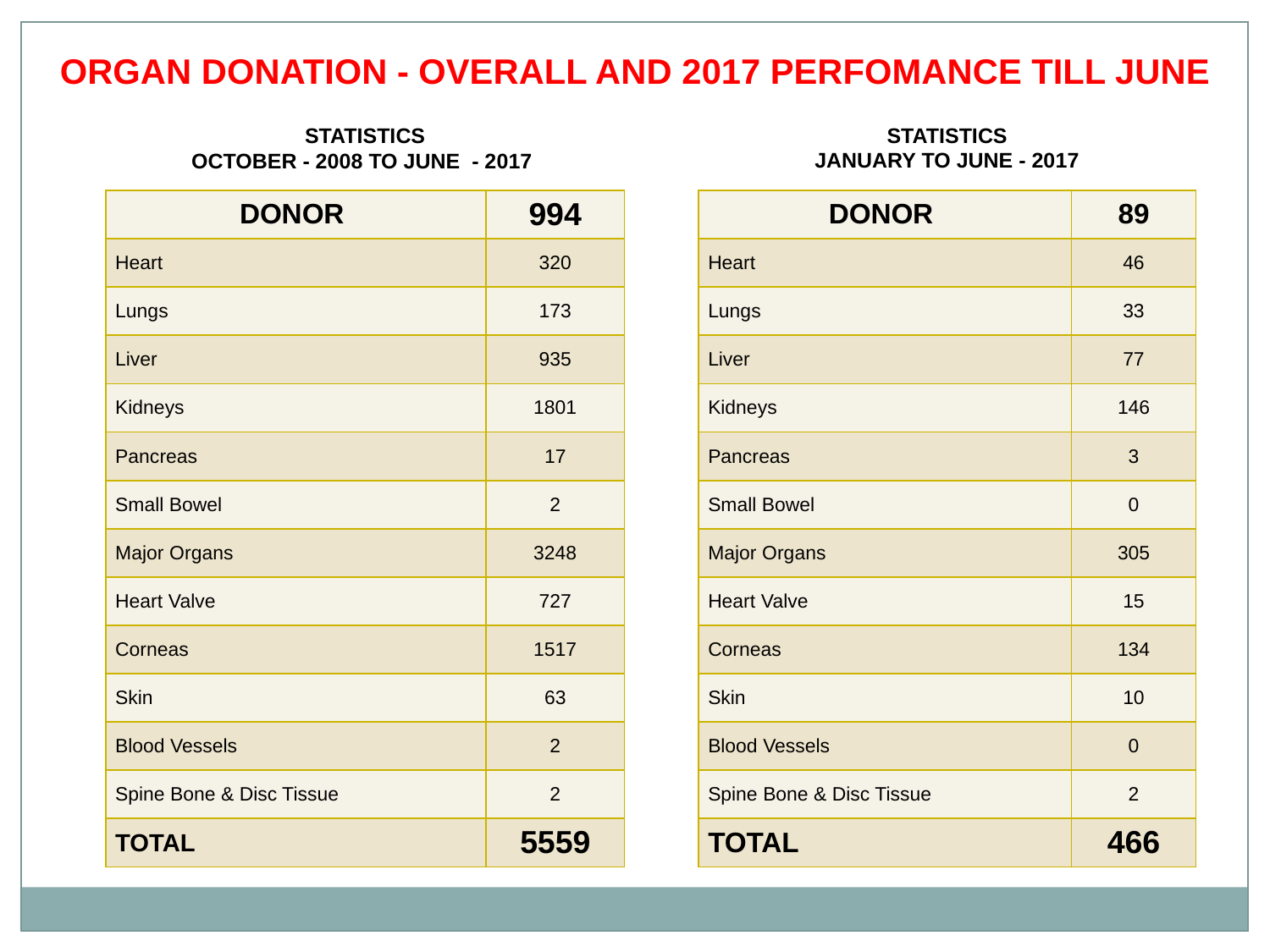

ORGAN DONATION - OVERALL AND 2017 PERFOMANCE TILL JUNE
STATISTICS
JANUARY TO JUNE - 2017
STATISTICS
OCTOBER - 2008 TO JUNE  - 2017
| DONOR | 994 |
| --- | --- |
| Heart | 320 |
| Lungs | 173 |
| Liver | 935 |
| Kidneys | 1801 |
| Pancreas | 17 |
| Small Bowel | 2 |
| Major Organs | 3248 |
| Heart Valve | 727 |
| Corneas | 1517 |
| Skin | 63 |
| Blood Vessels | 2 |
| Spine Bone & Disc Tissue | 2 |
| TOTAL | 5559 |
| DONOR | 89 |
| --- | --- |
| Heart | 46 |
| Lungs | 33 |
| Liver | 77 |
| Kidneys | 146 |
| Pancreas | 3 |
| Small Bowel | 0 |
| Major Organs | 305 |
| Heart Valve | 15 |
| Corneas | 134 |
| Skin | 10 |
| Blood Vessels | 0 |
| Spine Bone & Disc Tissue | 2 |
| TOTAL | 466 |